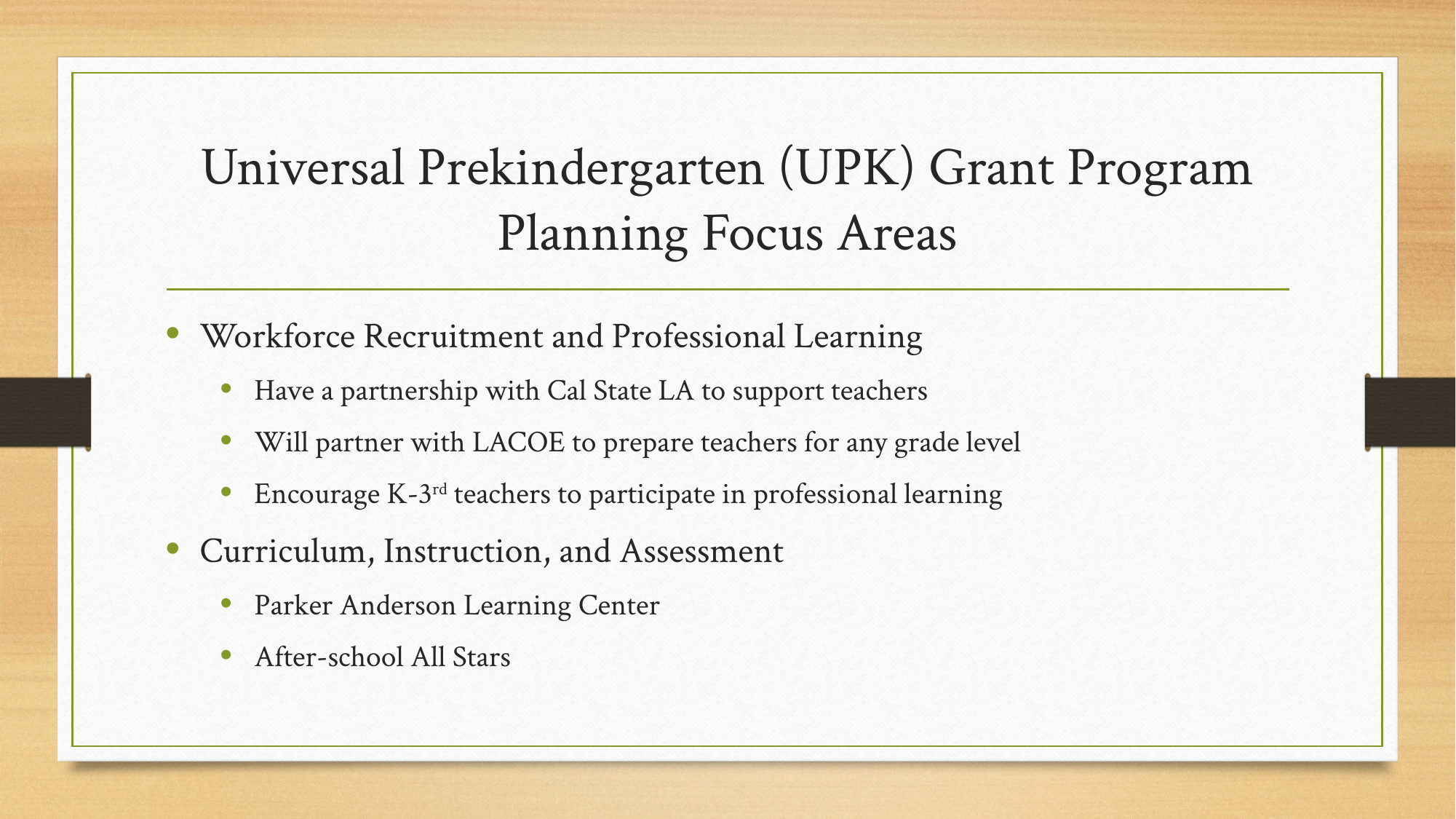

# Universal Prekindergarten (UPK) Grant Program Planning Focus Areas
Workforce Recruitment and Professional Learning
Have a partnership with Cal State LA to support teachers
Will partner with LACOE to prepare teachers for any grade level
Encourage K-3rd teachers to participate in professional learning
Curriculum, Instruction, and Assessment
Parker Anderson Learning Center
After-school All Stars